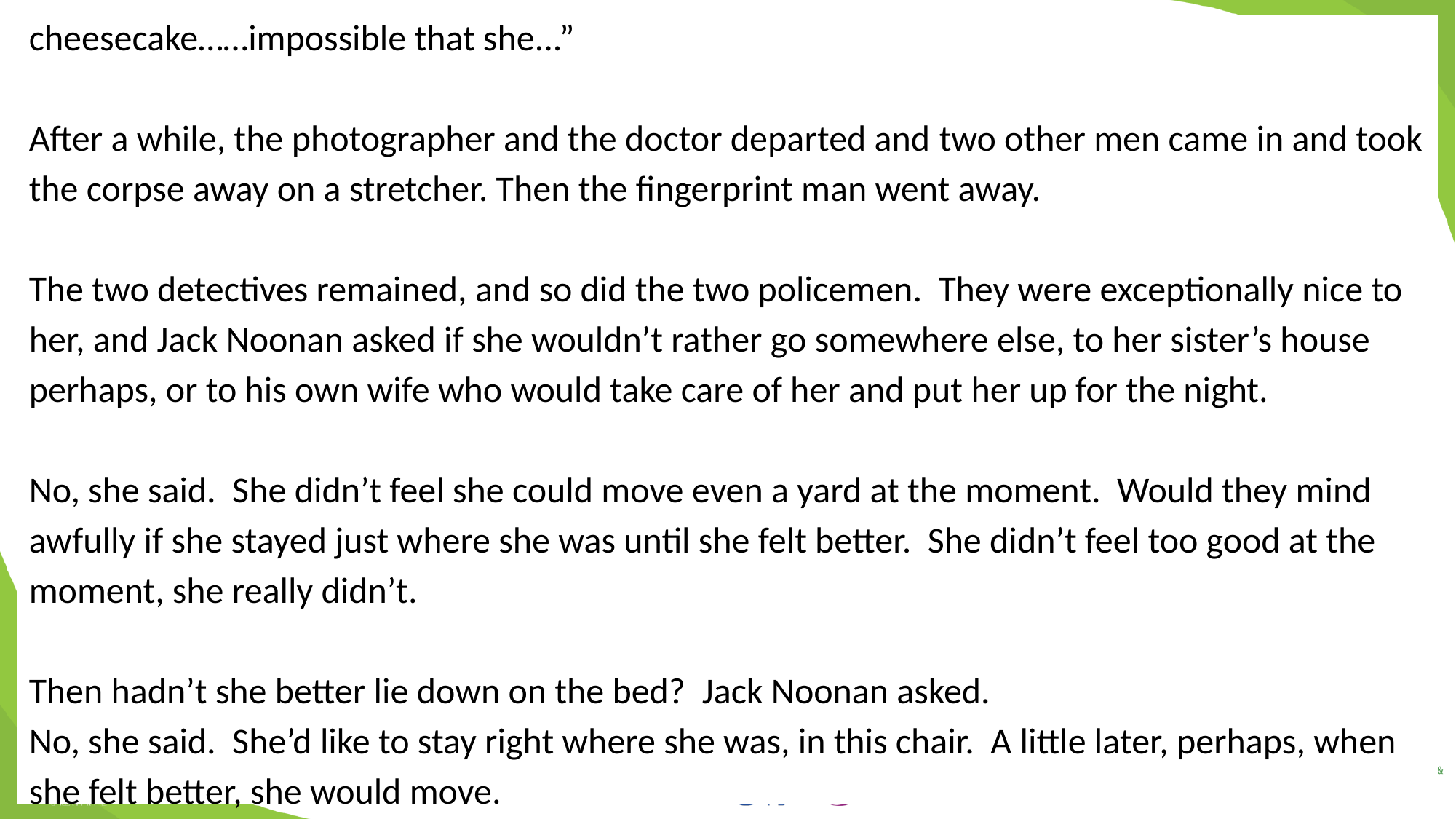

cheesecake……impossible that she...”

After a while, the photographer and the doctor departed and two other men came in and took the corpse away on a stretcher. Then the fingerprint man went away.

The two detectives remained, and so did the two policemen.  They were exceptionally nice to her, and Jack Noonan asked if she wouldn’t rather go somewhere else, to her sister’s house perhaps, or to his own wife who would take care of her and put her up for the night.

No, she said.  She didn’t feel she could move even a yard at the moment.  Would they mind awfully if she stayed just where she was until she felt better.  She didn’t feel too good at the moment, she really didn’t.

Then hadn’t she better lie down on the bed?  Jack Noonan asked.
No, she said.  She’d like to stay right where she was, in this chair.  A little later, perhaps, when she felt better, she would move.